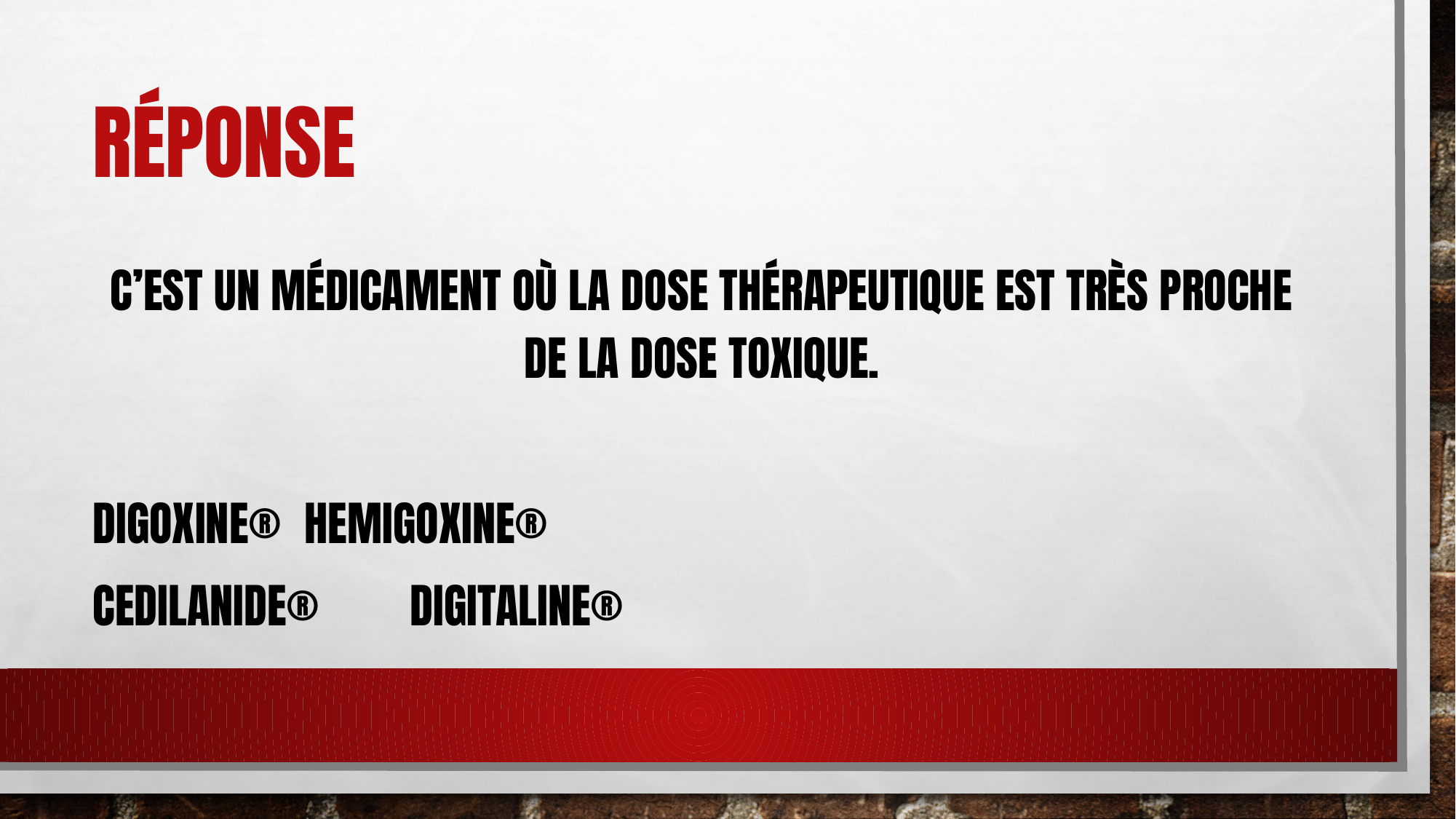

# réponse
C’est un médicament où la dose thérapeutique est très proche de la dose toxique.

DIGOXINE®					HEMIGOXINE®
CEDILANIDE®				DIGITALINE®